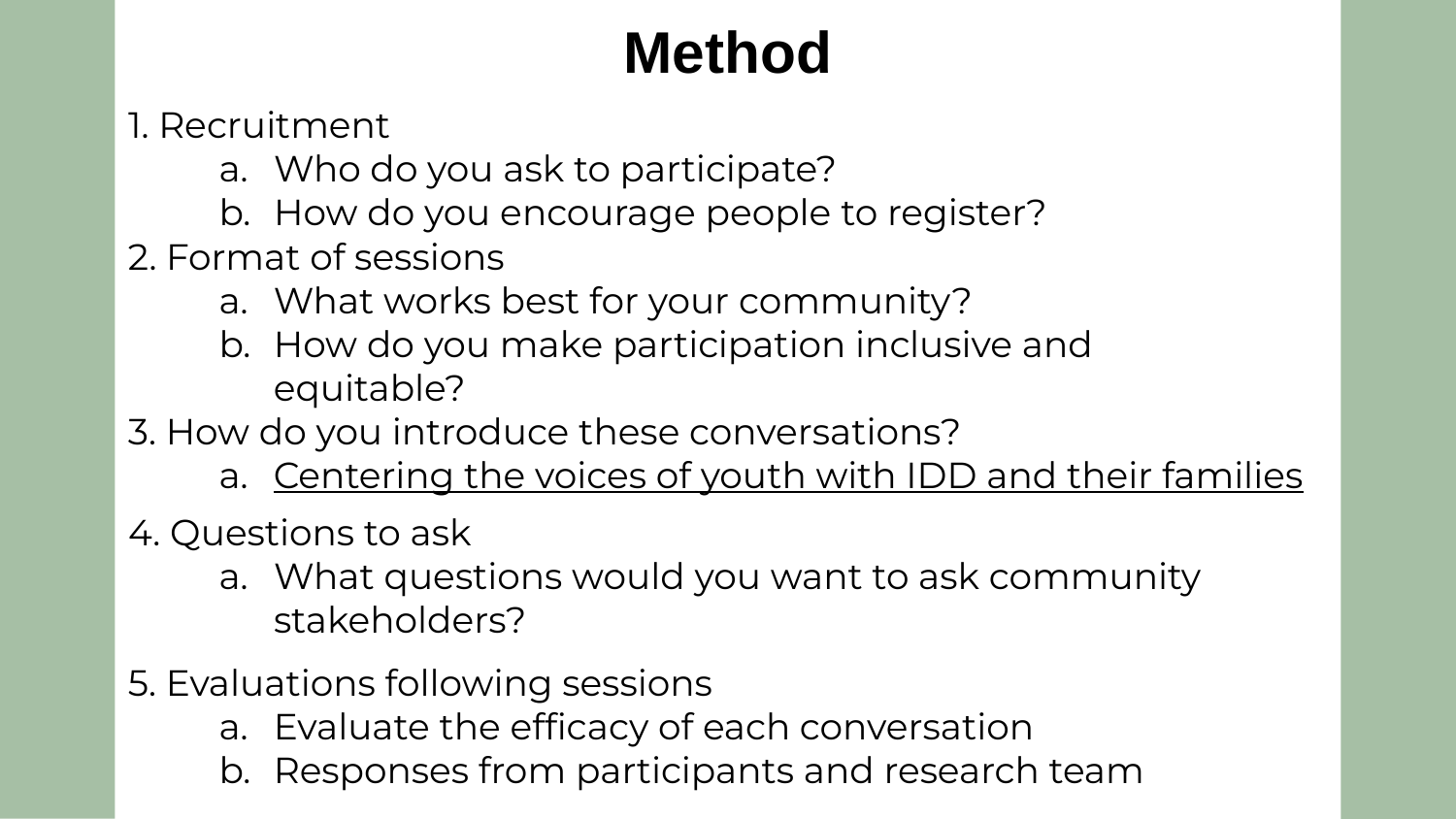

# Method
1. Recruitment
Who do you ask to participate?
How do you encourage people to register?
2. Format of sessions
What works best for your community?
How do you make participation inclusive and equitable?
3. How do you introduce these conversations?
Centering the voices of youth with IDD and their families
4. Questions to ask
What questions would you want to ask community stakeholders?
5. Evaluations following sessions
Evaluate the efficacy of each conversation
Responses from participants and research team